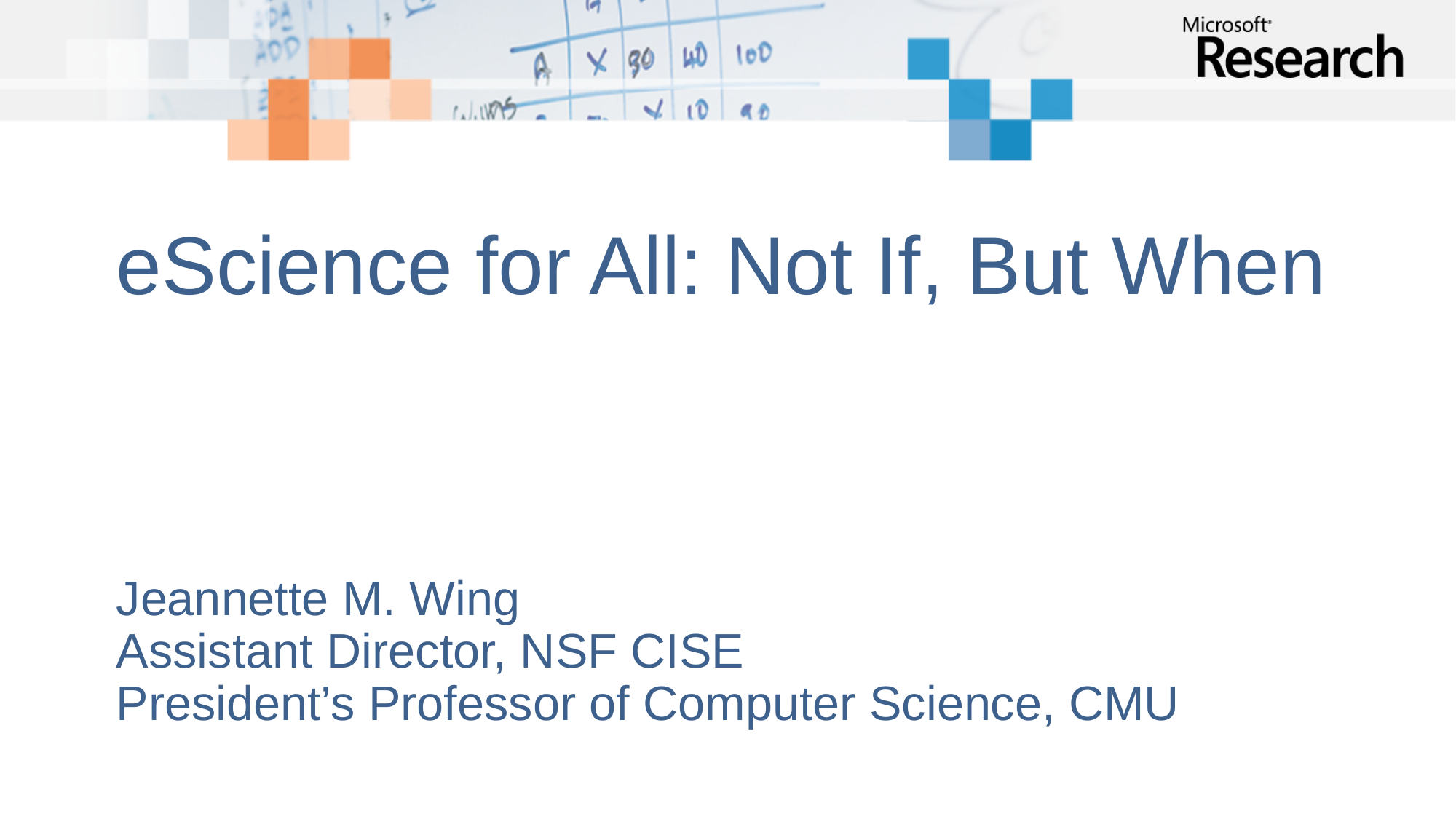

eScience for All: Not If, But When
Jeannette M. Wing
Assistant Director, NSF CISE
President’s Professor of Computer Science, CMU